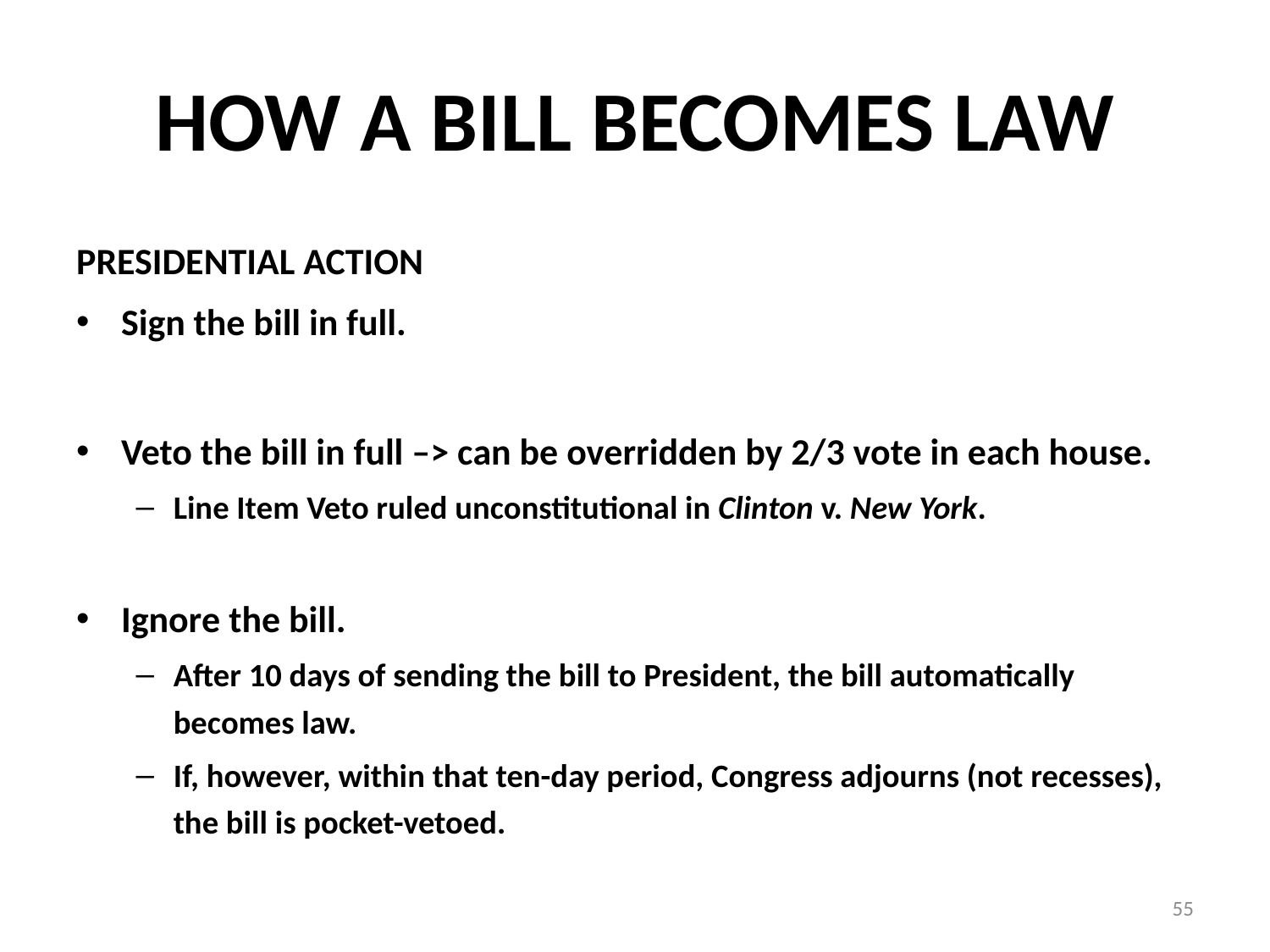

# HOW A BILL BECOMES LAW
PRESIDENTIAL ACTION
Sign the bill in full.

Veto the bill in full –> can be overridden by 2/3 vote in each house.
Line Item Veto ruled unconstitutional in Clinton v. New York.

Ignore the bill.
After 10 days of sending the bill to President, the bill automatically becomes law.
If, however, within that ten-day period, Congress adjourns (not recesses), the bill is pocket-vetoed.

55